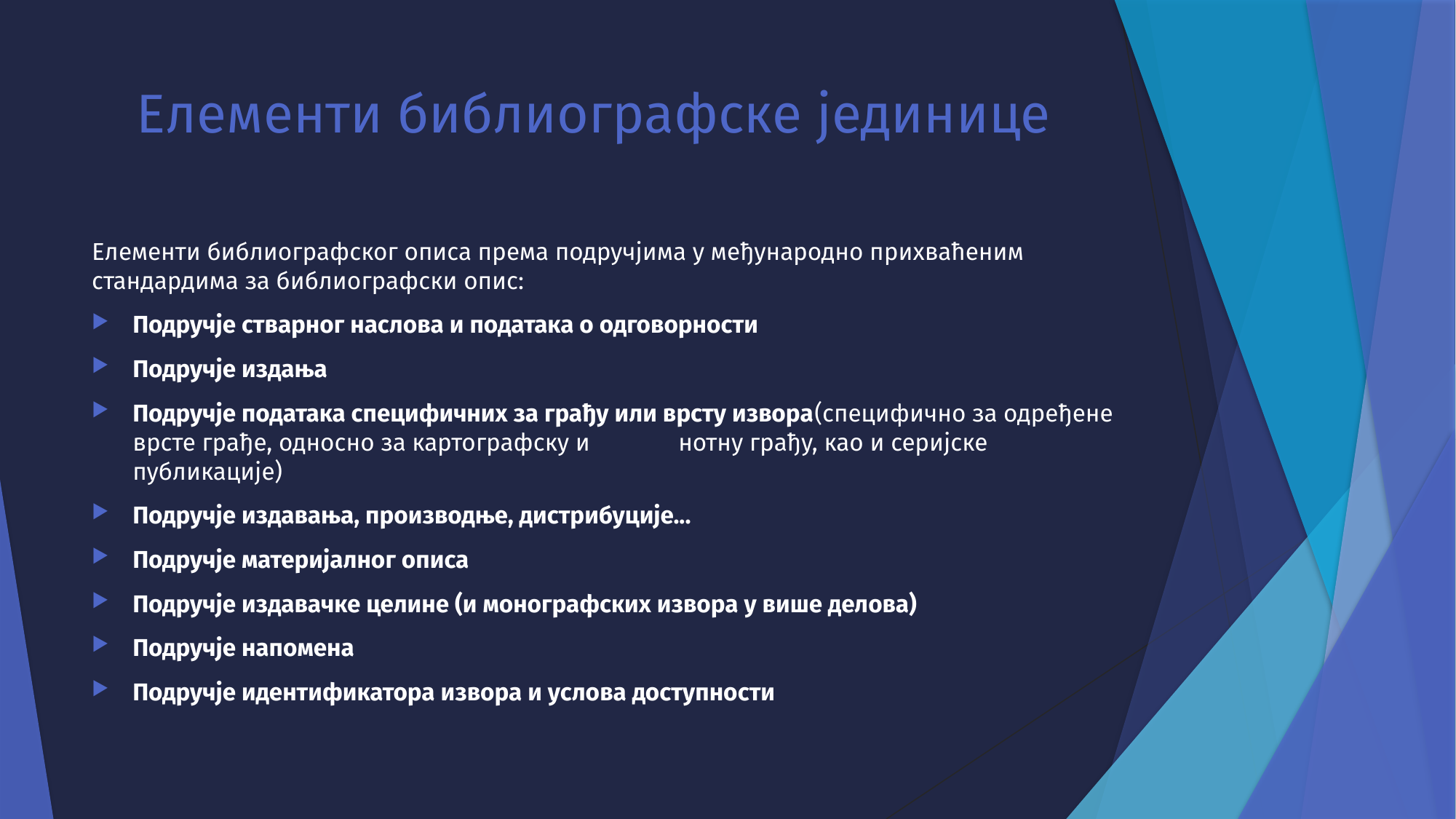

# Елементи библиографске јединице
Елементи библиографског описа према подручјима у међународно прихваћеним стандардима за библиографски опис:
Подручје стварног наслова и података о одговорности
Подручје издања
Подручје података специфичних за грађу или врсту извора(специфично за одређене врсте грађе, односно за картографску и 	нотну грађу, као и серијске публикације)
Подручје издавања, производње, дистрибуције...
Подручје материјалног описа
Подручје издавачке целине (и монографских извора у више делова)
Подручје напомена
Подручје идентификатора извора и услова доступности